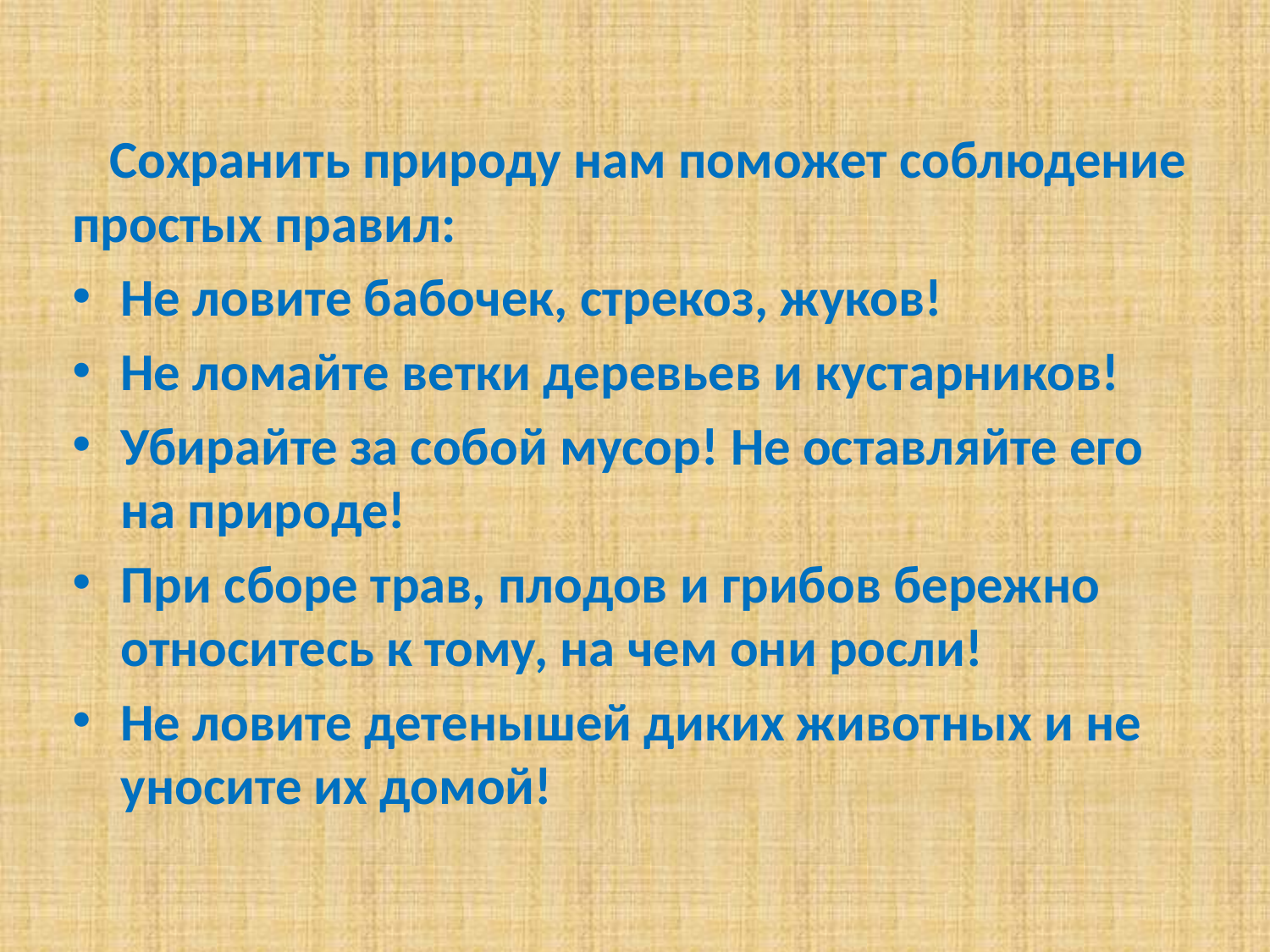

Сохранить природу нам поможет соблюдение простых правил:
Не ловите бабочек, стрекоз, жуков!
Не ломайте ветки деревьев и кустарников!
Убирайте за собой мусор! Не оставляйте его на природе!
При сборе трав, плодов и грибов бережно относитесь к тому, на чем они росли!
Не ловите детенышей диких животных и не уносите их домой!